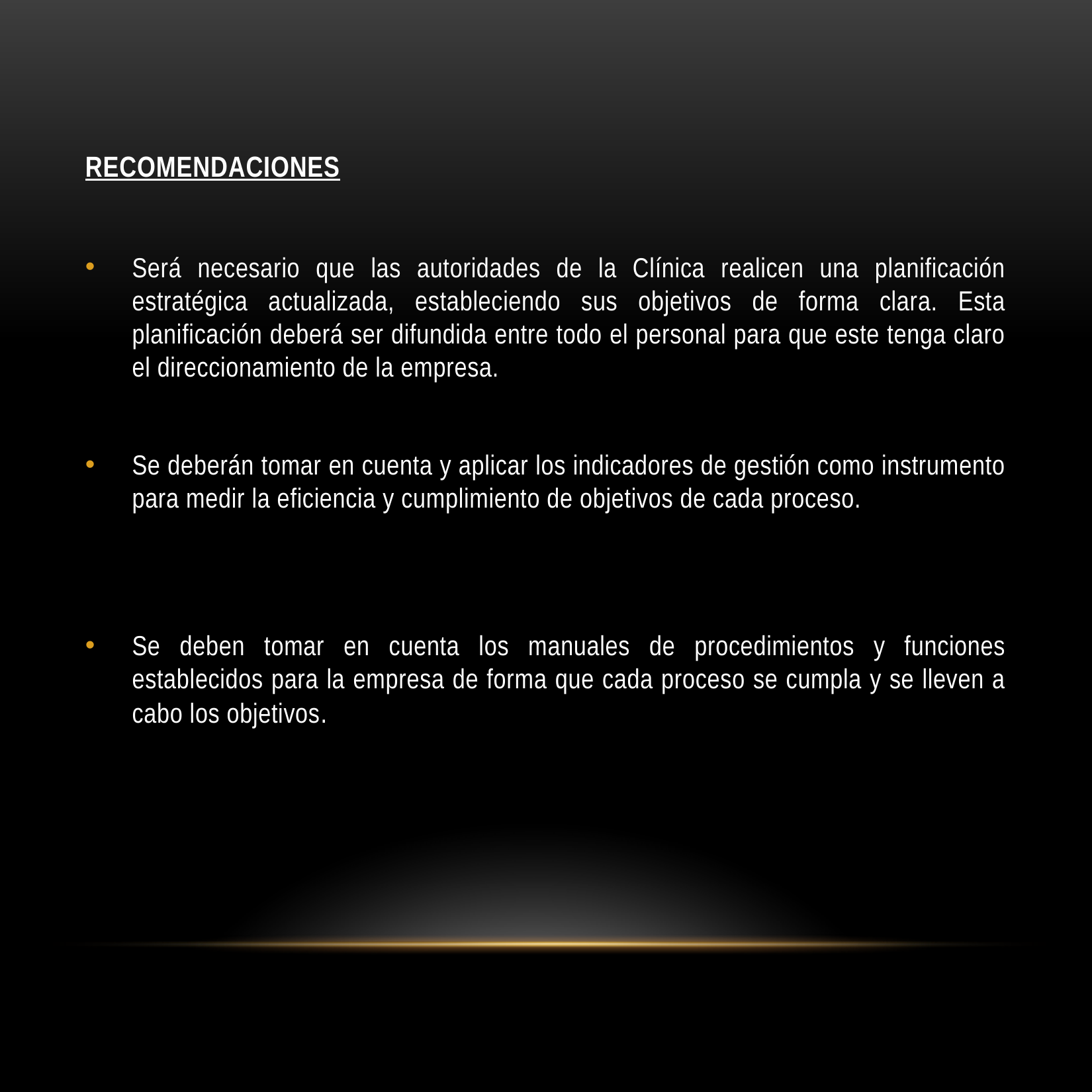

RECOMENDACIONES

Será necesario que las autoridades de la Clínica realicen una planificación estratégica actualizada, estableciendo sus objetivos de forma clara. Esta planificación deberá ser difundida entre todo el personal para que este tenga claro el direccionamiento de la empresa.

Se deberán tomar en cuenta y aplicar los indicadores de gestión como instrumento para medir la eficiencia y cumplimiento de objetivos de cada proceso.

Se deben tomar en cuenta los manuales de procedimientos y funciones establecidos para la empresa de forma que cada proceso se cumpla y se lleven a cabo los objetivos.